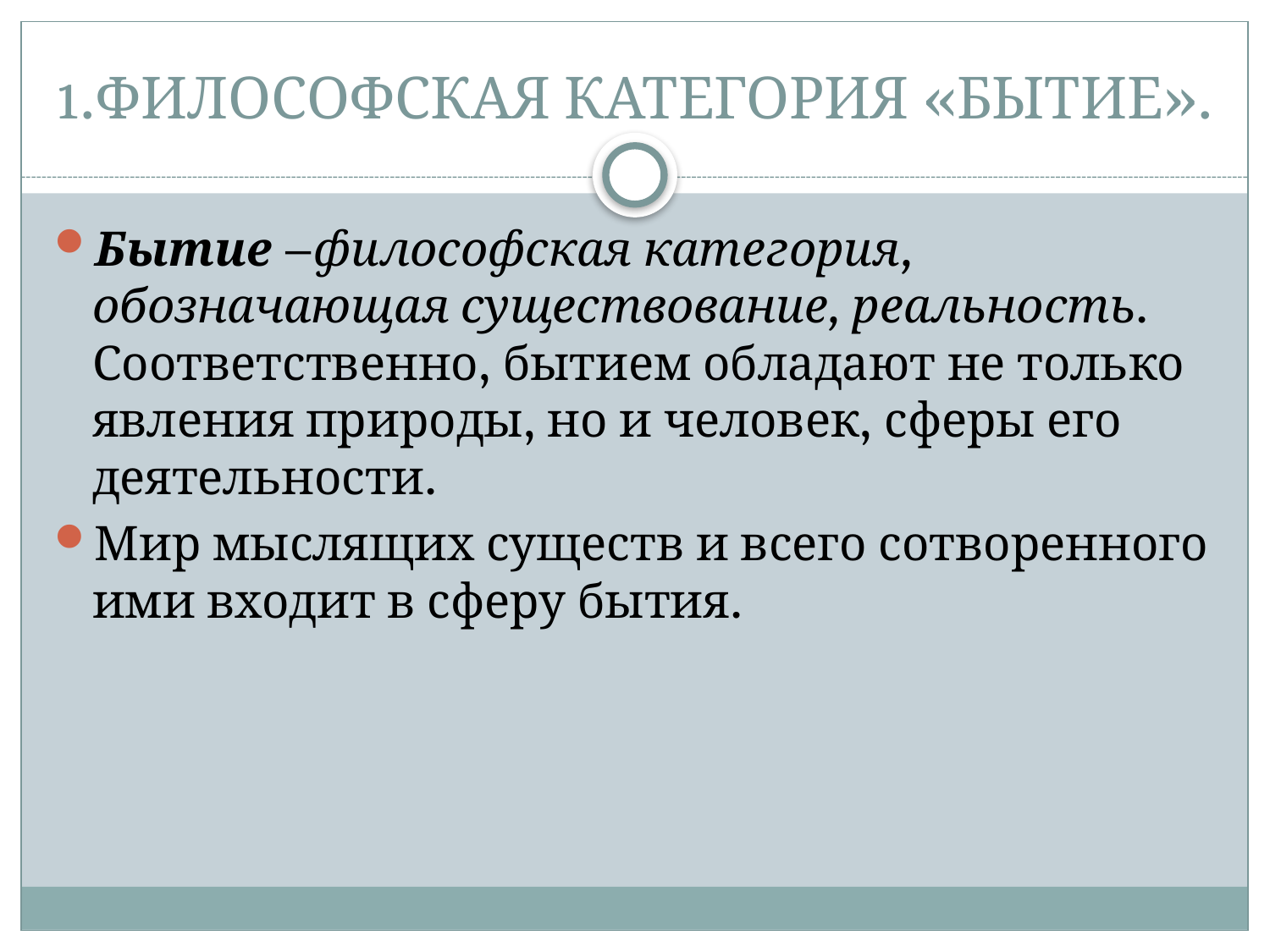

# 1.ФИЛОСОФСКАЯ КАТЕГОРИЯ «БЫТИЕ».
Бытие –философская категория, обозначающая существование, реальность. Соответственно, бытием обладают не только явления природы, но и человек, сферы его деятельности.
Мир мыслящих существ и всего сотворенного ими входит в сферу бытия.